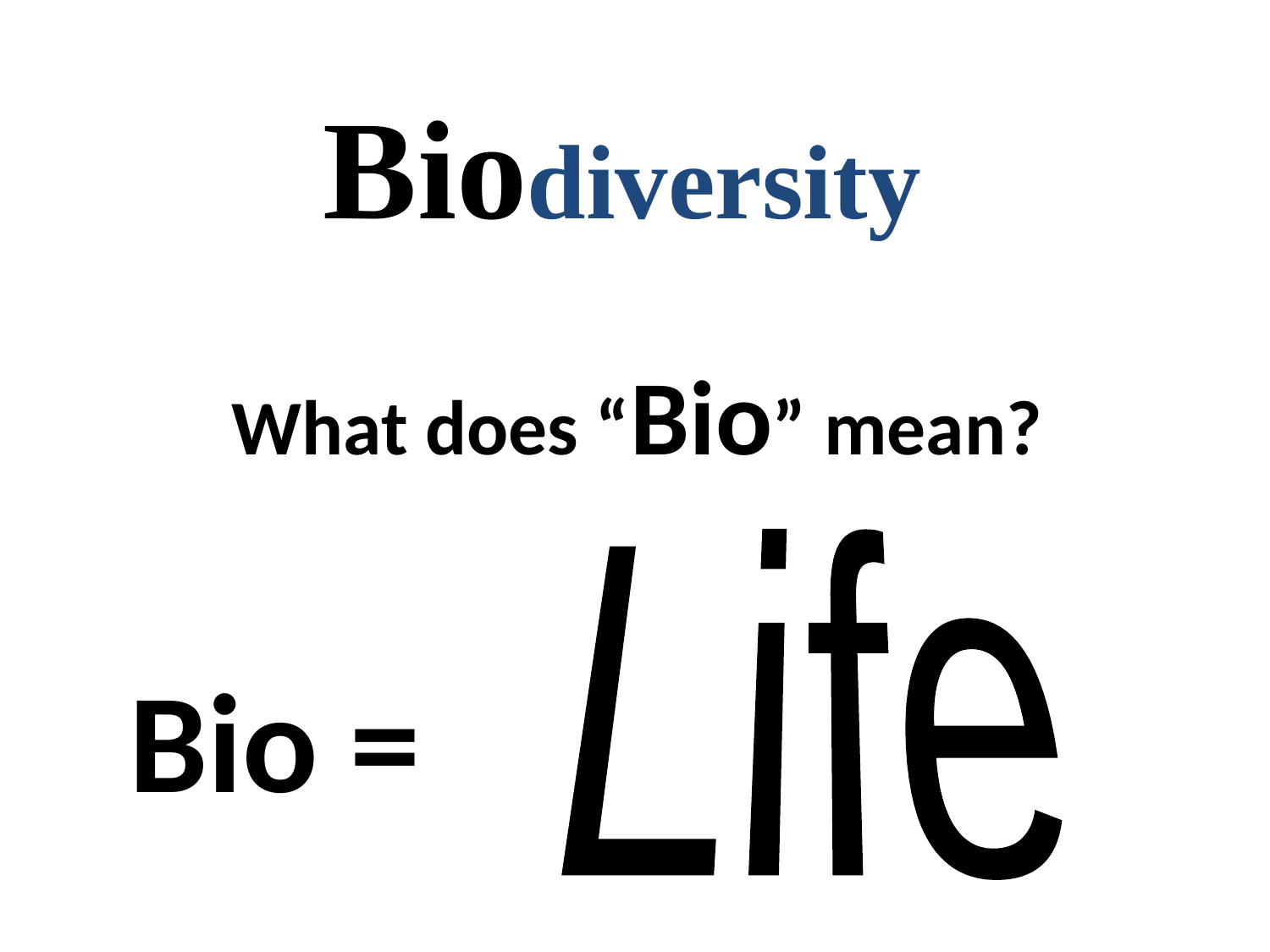

Biodiversity
What does “Bio” mean?
Life
Bio =